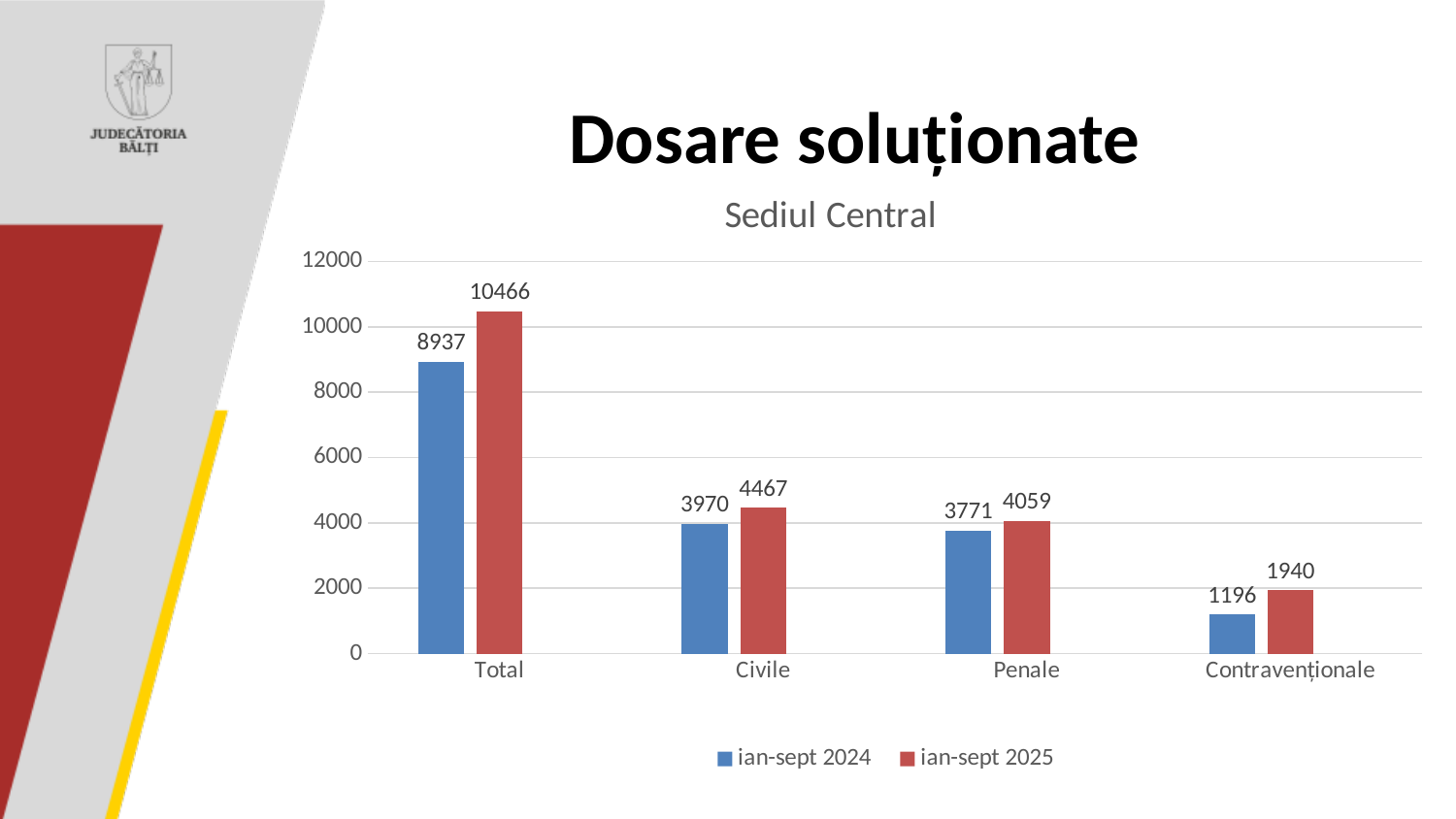

# Dosare soluționate

### Chart: Sediul Central

| Category | ian-sept 2024 | ian-sept 2025 | Столбец1 |
|---|---|---|---|
| Total | 8937.0 | 10466.0 | None |
| Civile | 3970.0 | 4467.0 | None |
| Penale | 3771.0 | 4059.0 | None |
| Contravenționale | 1196.0 | 1940.0 | None |